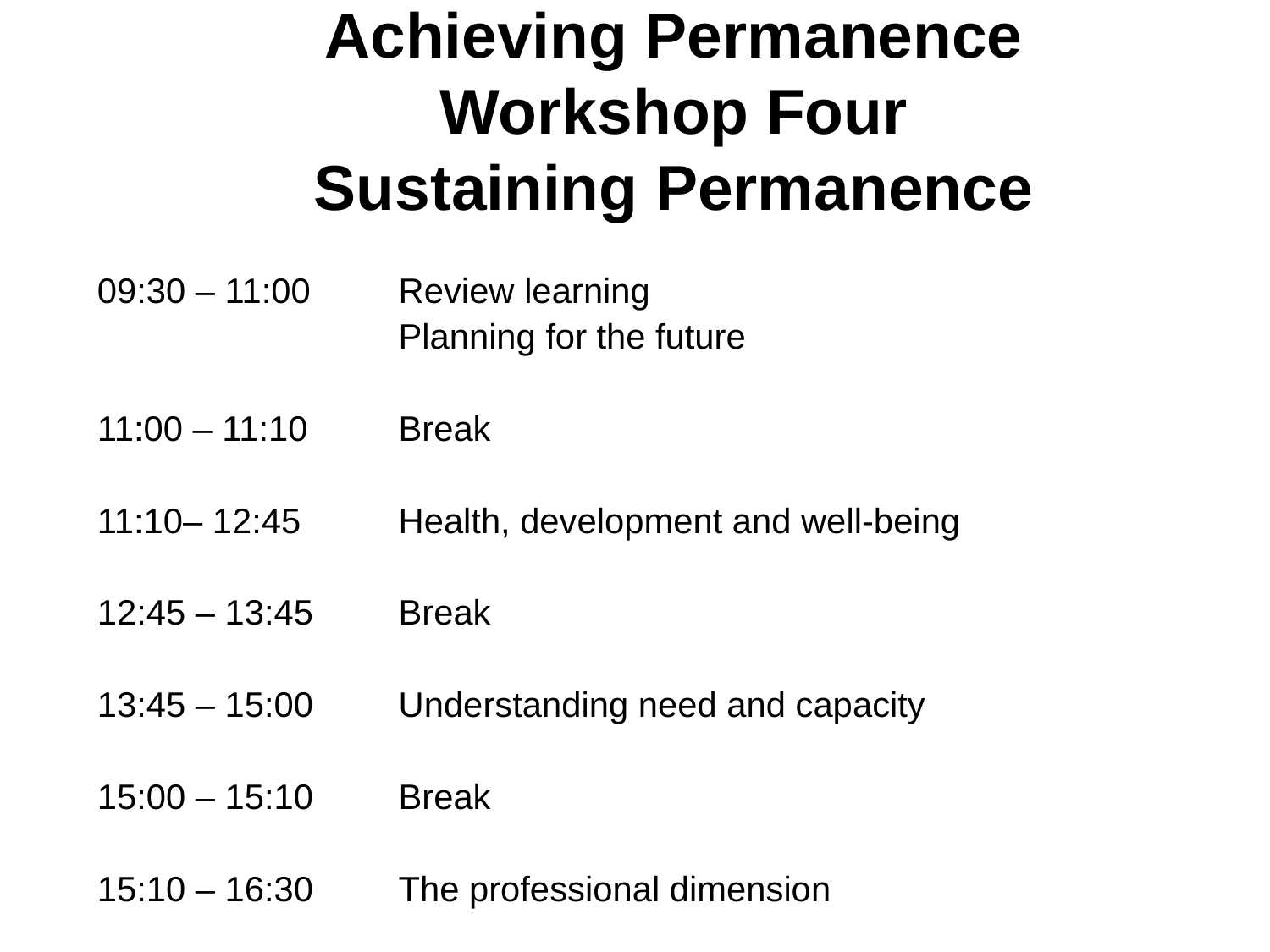

Achieving Permanence
Workshop Four
Sustaining Permanence
09:30 – 11:00 	Review learning
			Planning for the future

11:00 – 11:10 	Break

11:10– 12:45	Health, development and well-being

12:45 – 13:45	Break

13:45 – 15:00	Understanding need and capacity

15:00 – 15:10	Break

15:10 – 16:30	The professional dimension